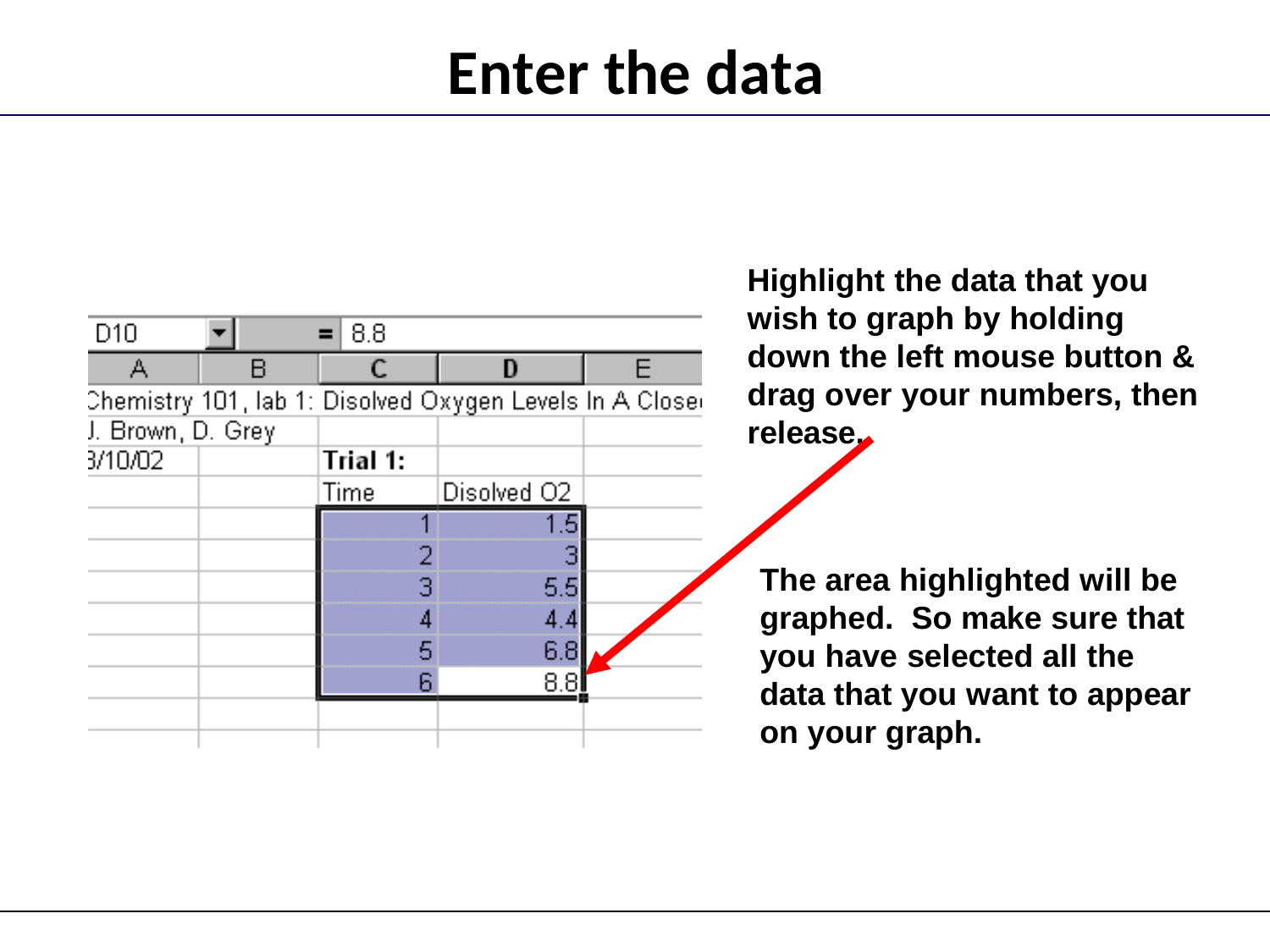

# Enter the data
Highlight the data that you wish to graph by holding down the left mouse button & drag over your numbers, then release.

The area highlighted will be graphed.  So make sure that you have selected all the data that you want to appear on your graph.